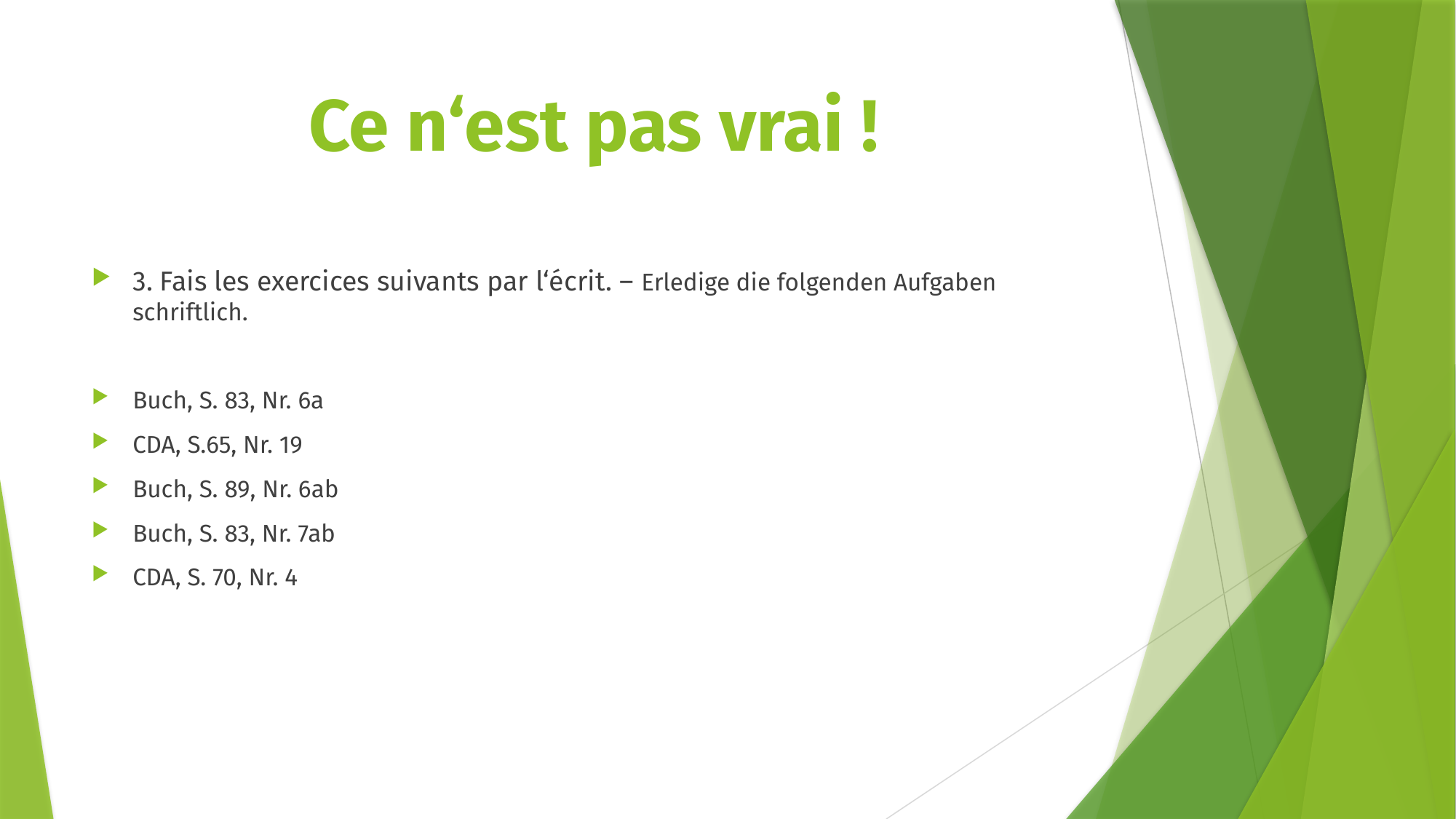

# Ce n‘est pas vrai !
3. Fais les exercices suivants par l‘écrit. – Erledige die folgenden Aufgaben schriftlich.

Buch, S. 83, Nr. 6a
CDA, S.65, Nr. 19
Buch, S. 89, Nr. 6ab
Buch, S. 83, Nr. 7ab
CDA, S. 70, Nr. 4